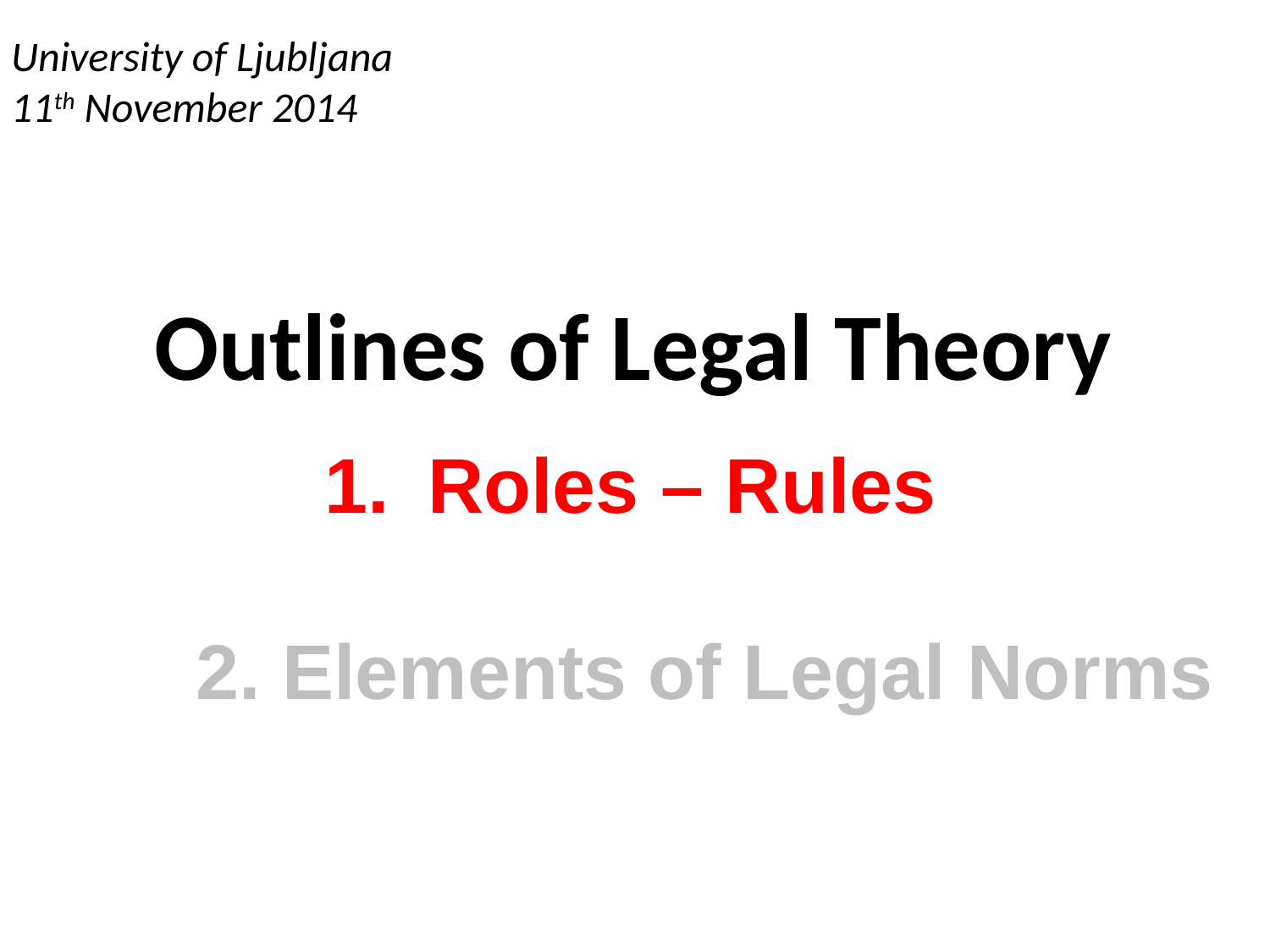

University of Ljubljana
11th November 2014
Outlines of Legal Theory
Roles – Rules

 2. Elements of Legal Norms